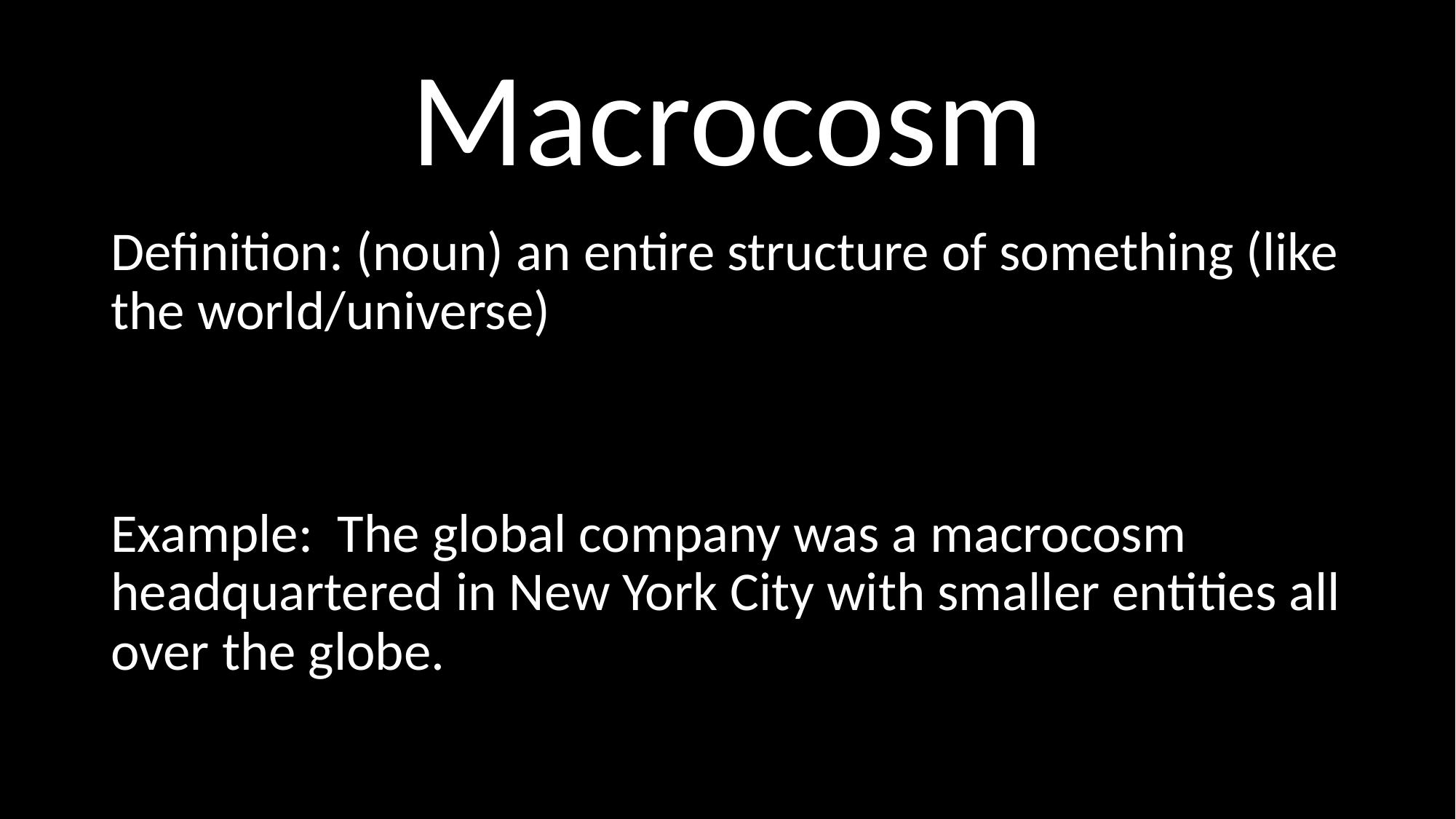

# Macrocosm
Definition: (noun) an entire structure of something (like the world/universe)

Example:  The global company was a macrocosm headquartered in New York City with smaller entities all over the globe.